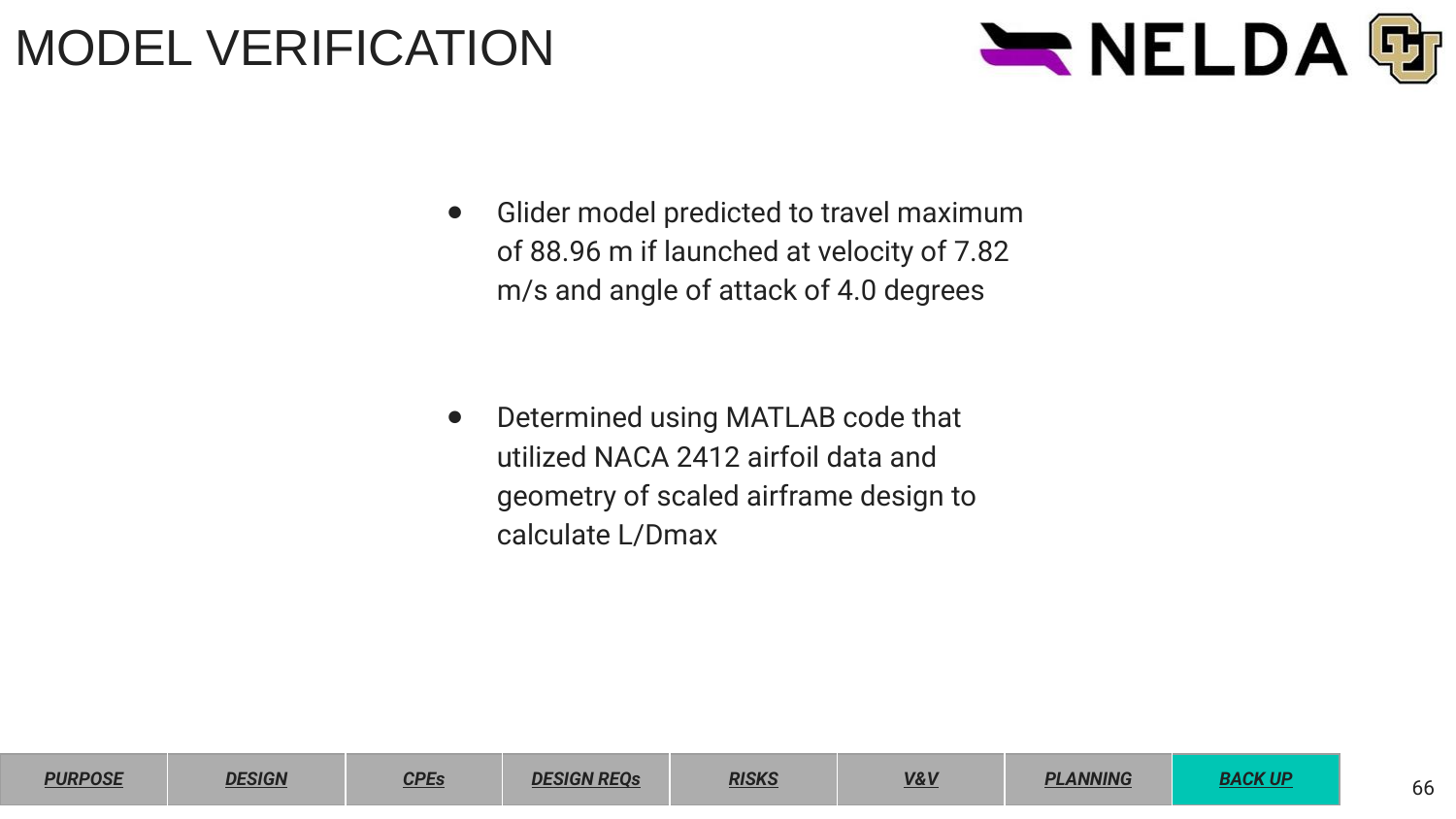

# MODEL VERIFICATION
Glider model predicted to travel maximum of 88.96 m if launched at velocity of 7.82 m/s and angle of attack of 4.0 degrees

Determined using MATLAB code that utilized NACA 2412 airfoil data and geometry of scaled airframe design to calculate L/Dmax
| PURPOSE | DESIGN | CPEs | DESIGN REQs | RISKS | V&V | PLANNING | BACK UP |
| --- | --- | --- | --- | --- | --- | --- | --- |
66